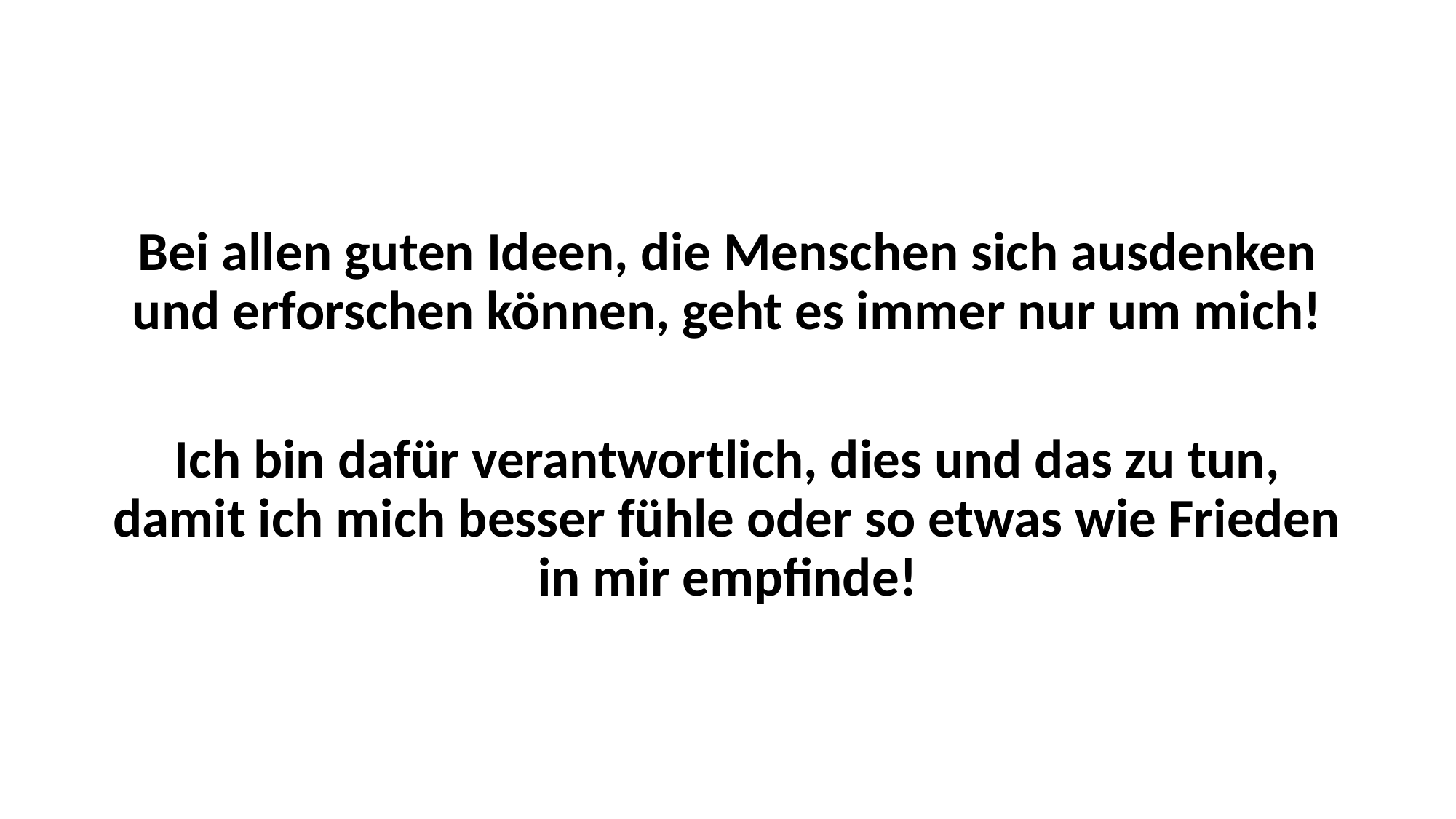

#
Bei allen guten Ideen, die Menschen sich ausdenken und erforschen können, geht es immer nur um mich!

Ich bin dafür verantwortlich, dies und das zu tun, damit ich mich besser fühle oder so etwas wie Frieden in mir empfinde!